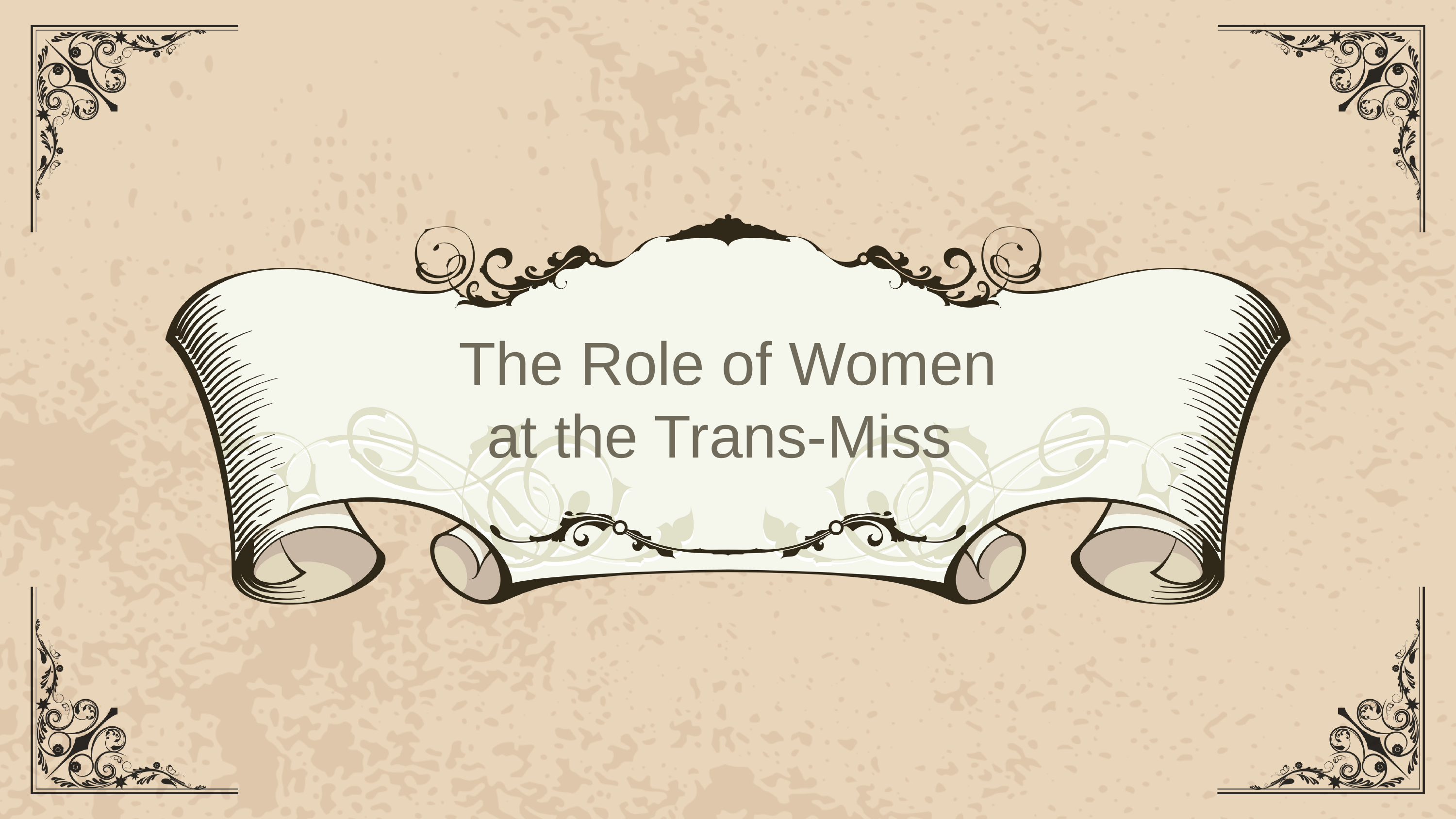

The Role of Women
at the Trans-Miss